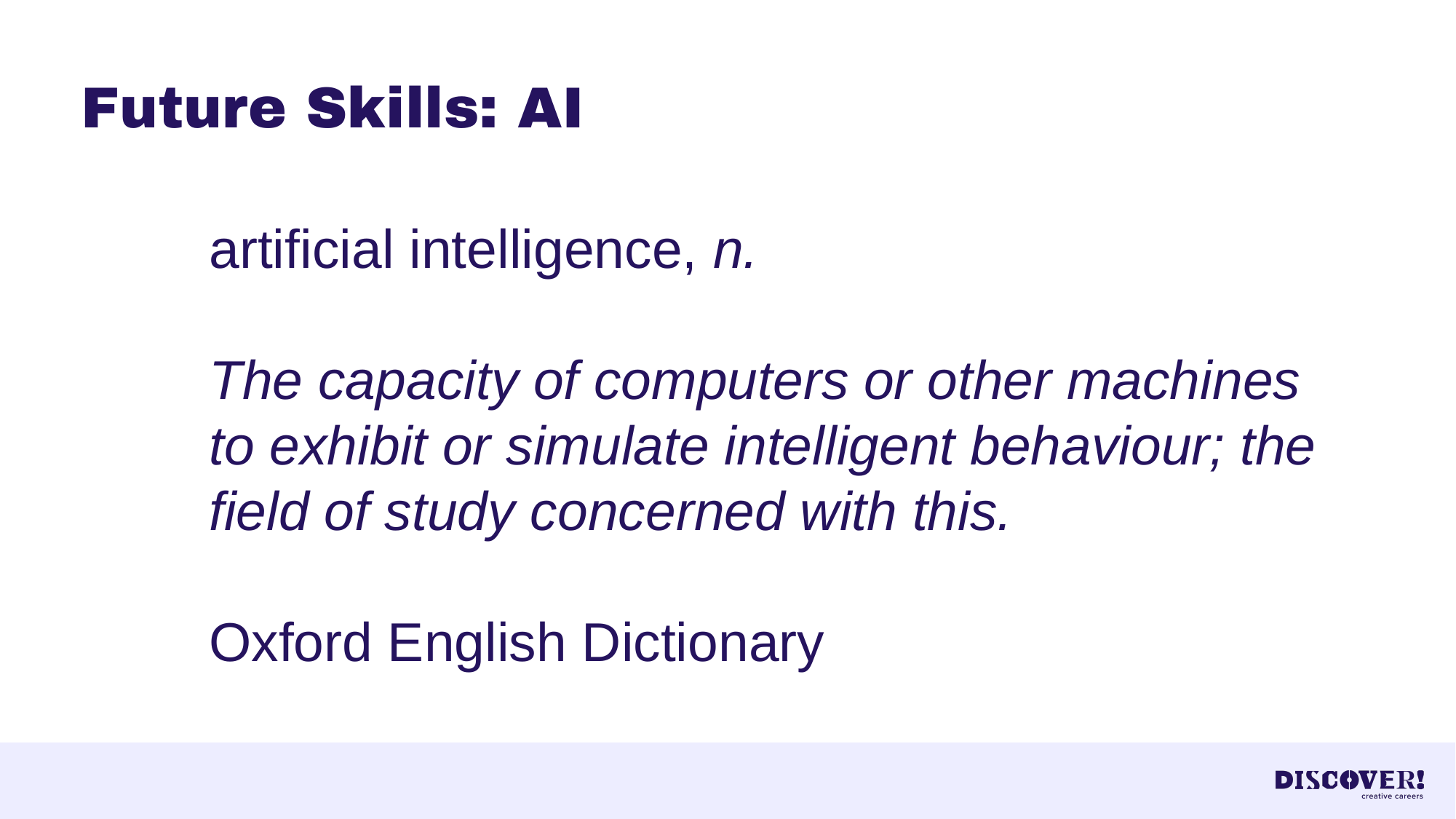

# Future Skills: AI
artificial intelligence, n.

The capacity of computers or other machines to exhibit or simulate intelligent behaviour; the field of study concerned with this.

Oxford English Dictionary